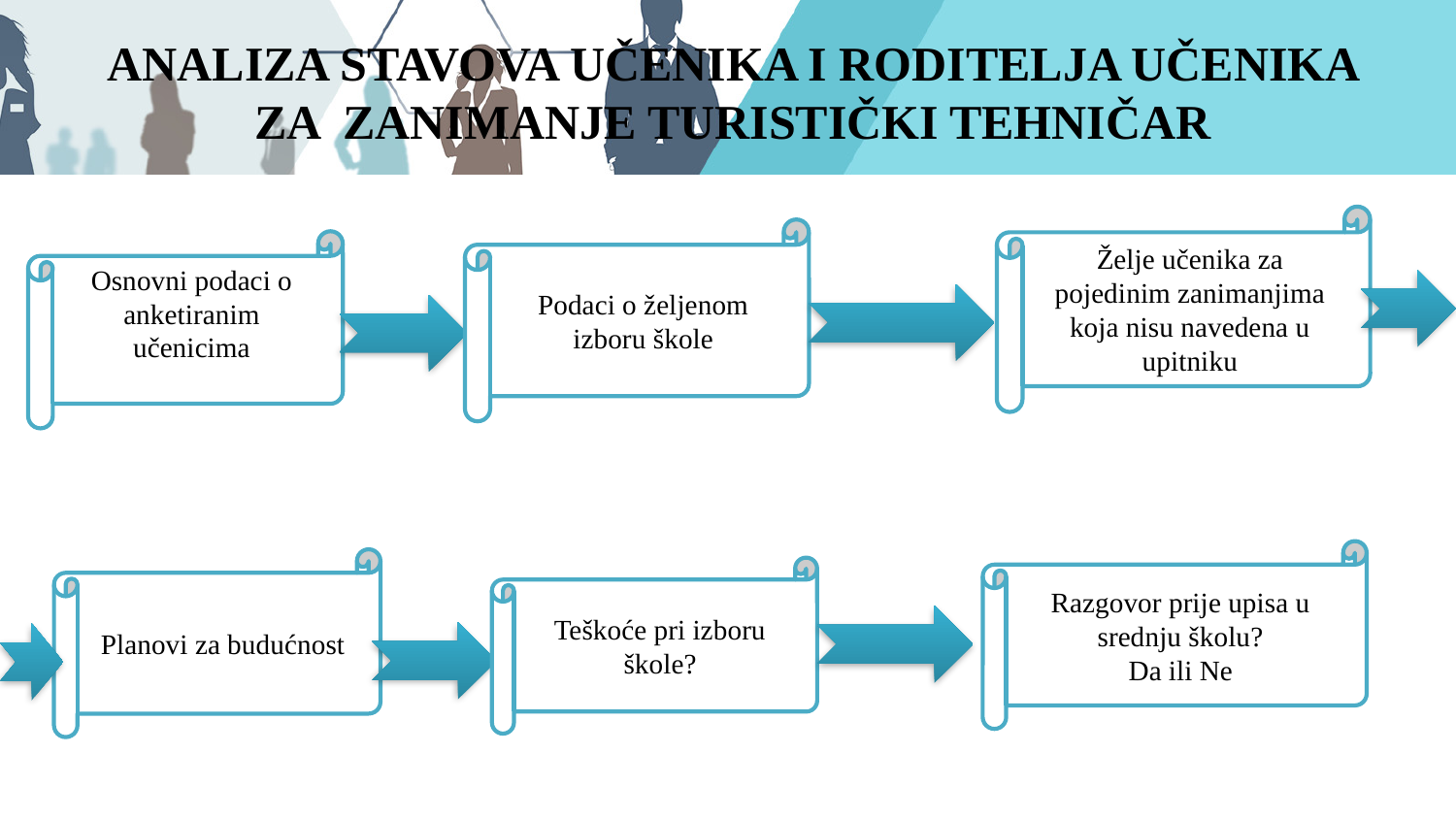

# ANALIZA STAVOVA UČENIKA I RODITELJA UČENIKA ZA  ZANIMANJE TURISTIČKI TEHNIČAR
Želje učenika za pojedinim zanimanjima koja nisu navedena u upitniku
Podaci o željenom izboru škole
Osnovni podaci o anketiranim učenicima

Razgovor prije upisa u srednju školu?
Da ili Ne
Planovi za budućnost
Teškoće pri izboru škole?